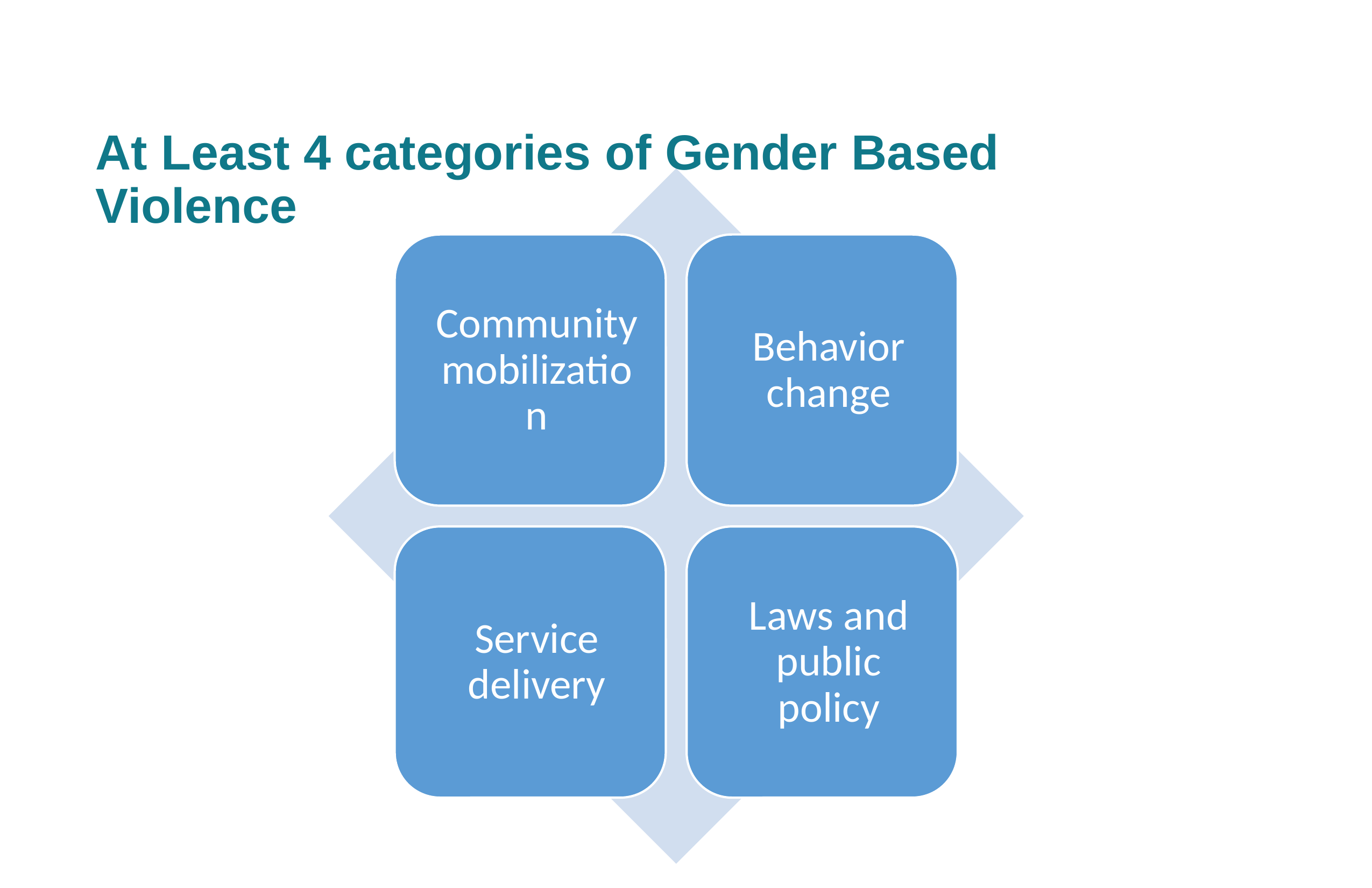

At Least 4 categories of Gender Based Violence
Community mobilization
Behavior change
Service delivery
Laws and public policy